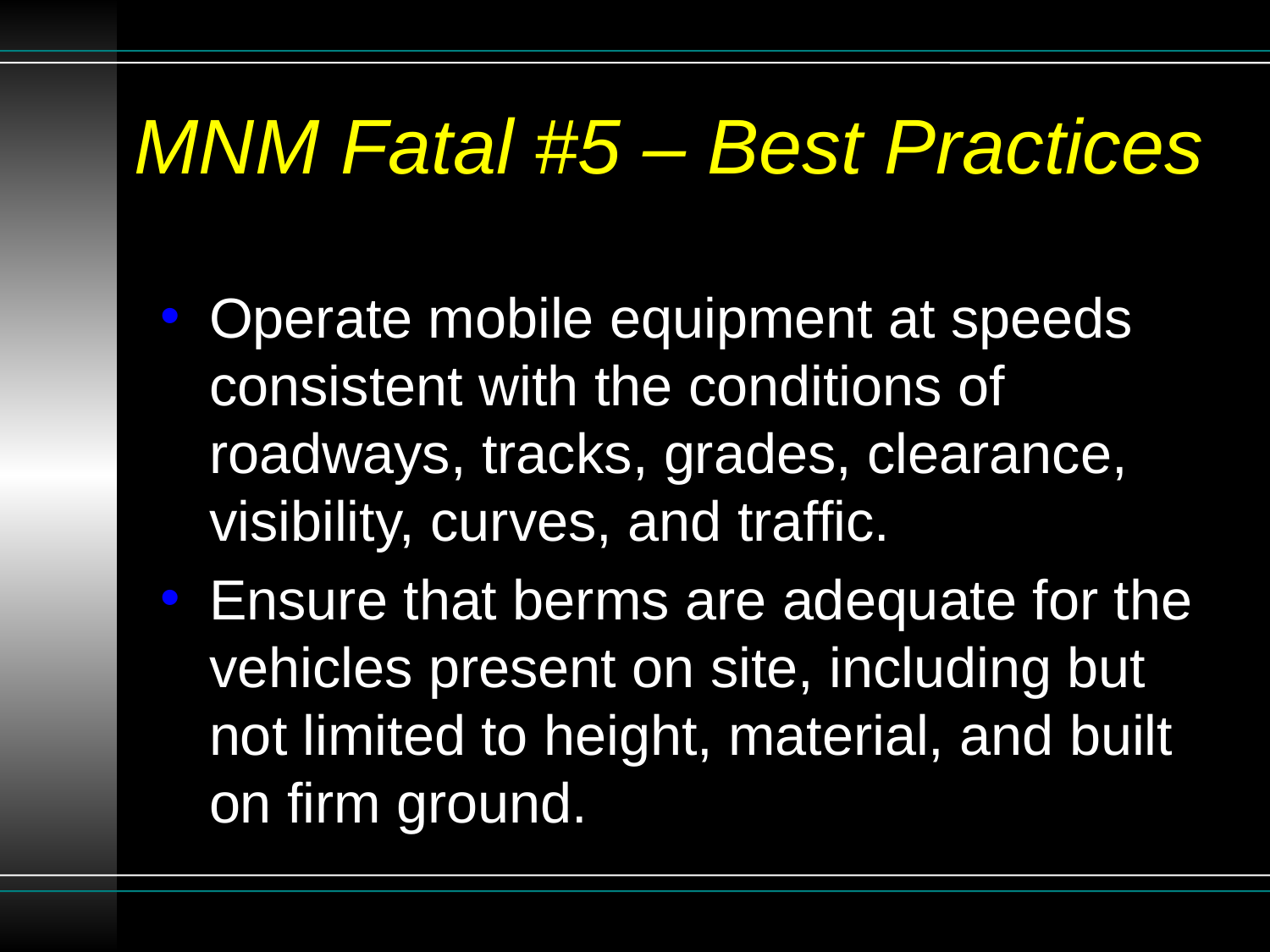

# MNM Fatal #5 – Best Practices
Operate mobile equipment at speeds consistent with the conditions of roadways, tracks, grades, clearance, visibility, curves, and traffic.
Ensure that berms are adequate for the vehicles present on site, including but not limited to height, material, and built on firm ground.